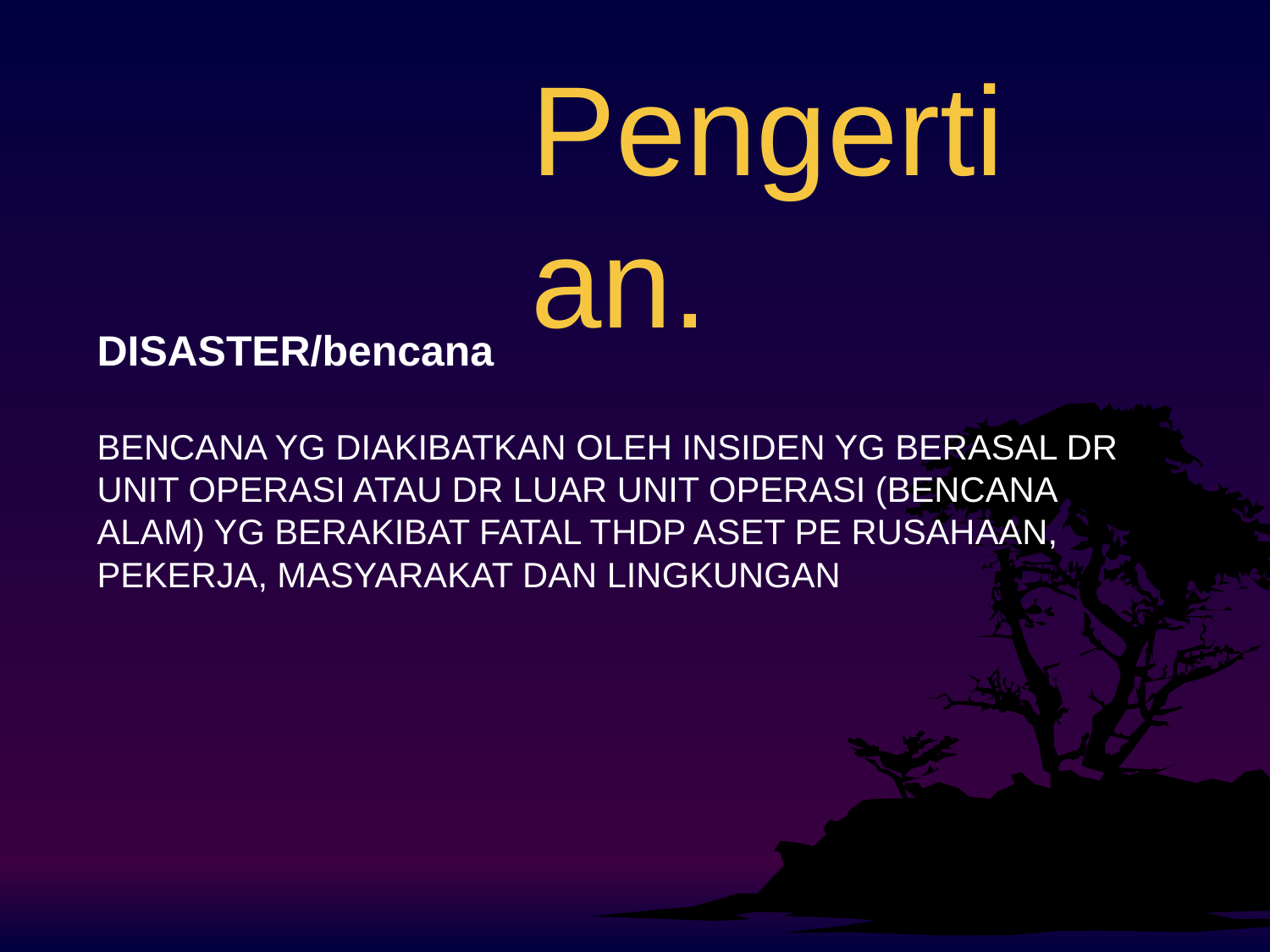

Pengertian.
DISASTER/bencana

BENCANA YG DIAKIBATKAN OLEH INSIDEN YG BERASAL DR UNIT OPERASI ATAU DR LUAR UNIT OPERASI (BENCANA ALAM) YG BERAKIBAT FATAL THDP ASET PE RUSAHAAN, PEKERJA, MASYARAKAT DAN LINGKUNGAN